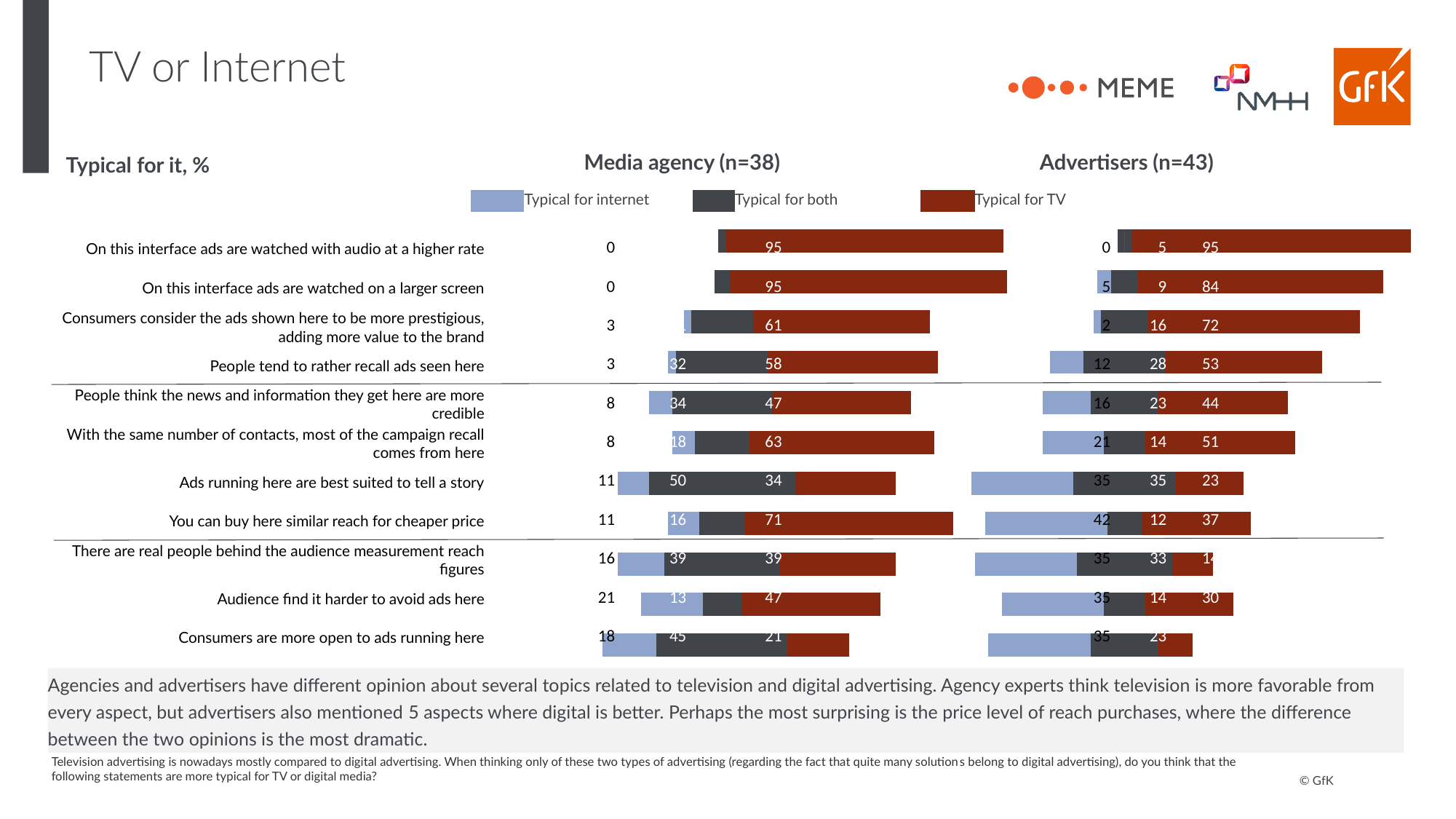

# TV or Internet
Media agency (n=38)
Advertisers (n=43)
Typical for it, %
|  |  |  |  |
| --- | --- | --- | --- |
| On this interface ads are watched with audio at a higher rate | 0 | 3 | 95 |
| On this interface ads are watched on a larger screen | 0 | 5 | 95 |
| Consumers consider the ads shown here to be more prestigious, adding more value to the brand | 3 | 21 | 61 |
| People tend to rather recall ads seen here | 3 | 32 | 58 |
| People think the news and information they get here are more credible | 8 | 34 | 47 |
| With the same number of contacts, most of the campaign recall comes from here | 8 | 18 | 63 |
| Ads running here are best suited to tell a story | 11 | 50 | 34 |
| You can buy here similar reach for cheaper price | 11 | 16 | 71 |
| There are real people behind the audience measurement reach figures | 16 | 39 | 39 |
| Audience find it harder to avoid ads here | 21 | 13 | 47 |
| Consumers are more open to ads running here | 18 | 45 | 21 |
|  |  |  |  |
| --- | --- | --- | --- |
|  | 0 | 5 | 95 |
|  | 5 | 9 | 84 |
|  | 2 | 16 | 72 |
|  | 12 | 28 | 53 |
|  | 16 | 23 | 44 |
|  | 21 | 14 | 51 |
|  | 35 | 35 | 23 |
|  | 42 | 12 | 37 |
|  | 35 | 33 | 14 |
|  | 35 | 14 | 30 |
|  | 35 | 23 | 12 |
|  | Typical for internet |  | Typical for both |  | Typical for TV |
| --- | --- | --- | --- | --- | --- |

### Chart

| Category | 1. adatsor | 2. adatsor | 3. adatsor | 4. adatsor |
|---|---|---|---|---|
| Ezen a felületen nagyobb arányban nézik hanggal a reklámokat | -1.3157894736842104 | 0.0 | 1.3157894736842104 | 94.73684210526315 |
| Ezen a felületen nagyobb képernyőn nézik a reklámokat | -2.631578947368421 | 0.0 | 2.631578947368421 | 94.73684210526315 |
| Magasabb presztízsűnek tartják a fogyasztók az itt megjelenő hirdetéseket, többet ad a brand értékhez | -10.526315789473683 | -2.631578947368421 | 10.526315789473683 | 60.526315789473685 |
| Az itt látott hirdetésekre inkább visszaemlékeznek az emberek | -15.789473684210526 | -2.631578947368421 | 15.789473684210526 | 57.89473684210527 |
| Hitelesebbnek gondolják az emberek az innen kapott híreket, információkat | -17.105263157894736 | -7.894736842105263 | 17.105263157894736 | 47.368421052631575 |
| Azonos kontaktusszám mellett a kampány recall nagyobb része innen származik | -9.210526315789473 | -7.894736842105263 | 9.210526315789473 | 63.1578947368421 |
| Az itt futó hirdetések alkalmasak leginkább egy történet elmondására | -25.0 | -10.526315789473683 | 25.0 | 34.21052631578947 |
| Hasonló elérést itt olcsóbban lehet vásárolni | -7.894736842105263 | -10.526315789473683 | 7.894736842105263 | 71.05263157894737 |
| A közönségmérésének elérési számai mögött valódi emberek vannak | -19.736842105263158 | -15.789473684210526 | 19.736842105263158 | 39.473684210526315 |
| A közönség nehezebben kerüli el itt a hirdetéseket | -6.578947368421052 | -21.052631578947366 | 6.578947368421052 | 47.368421052631575 |
| A fogyasztók nyitottabbak az itt futó hirdetésekre | -22.36842105263158 | -18.421052631578945 | 22.36842105263158 | 21.052631578947366 |

### Chart

| Category | 1. adatsor | 2. adatsor | 3. adatsor | 4. adatsor |
|---|---|---|---|---|
| Ezen a felületen nagyobb arányban nézik hanggal a reklámokat | -2.3255813953488373 | 0.0 | 2.3255813953488373 | 95.34883720930233 |
| Ezen a felületen nagyobb képernyőn nézik a reklámokat | -4.651162790697675 | -4.651162790697675 | 4.651162790697675 | 83.72093023255815 |
| Magasabb presztízsűnek tartják a fogyasztók az itt megjelenő hirdetéseket, többet ad a brand értékhez | -8.13953488372093 | -2.3255813953488373 | 8.13953488372093 | 72.09302325581395 |
| Az itt látott hirdetésekre inkább visszaemlékeznek az emberek | -13.953488372093023 | -11.627906976744185 | 13.953488372093023 | 53.48837209302325 |
| Hitelesebbnek gondolják az emberek az innen kapott híreket, információkat | -11.627906976744185 | -16.27906976744186 | 11.627906976744185 | 44.18604651162791 |
| Azonos kontaktusszám mellett a kampány recall nagyobb része innen származik | -6.976744186046512 | -20.930232558139537 | 6.976744186046512 | 51.162790697674424 |
| Az itt futó hirdetések alkalmasak leginkább egy történet elmondására | -17.441860465116278 | -34.883720930232556 | 17.441860465116278 | 23.25581395348837 |
| Hasonló elérést itt olcsóbban lehet vásárolni | -5.813953488372093 | -41.86046511627907 | 5.813953488372093 | 37.2093023255814 |
| A közönségmérésének elérési számai mögött valódi emberek vannak | -16.27906976744186 | -34.883720930232556 | 16.27906976744186 | 13.953488372093023 |
| A közönség nehezebben kerüli el itt a hirdetéseket | -6.976744186046512 | -34.883720930232556 | 6.976744186046512 | 30.23255813953488 |
| A fogyasztók nyitottabbak az itt futó hirdetésekre | -11.627906976744185 | -34.883720930232556 | 11.627906976744185 | 11.627906976744185 |
Agencies and advertisers have different opinion about several topics related to television and digital advertising. Agency experts think television is more favorable from every aspect, but advertisers also mentioned 5 aspects where digital is better. Perhaps the most surprising is the price level of reach purchases, where the difference between the two opinions is the most dramatic.
Television advertising is nowadays mostly compared to digital advertising. When thinking only of these two types of advertising (regarding the fact that quite many solutions belong to digital advertising), do you think that the following statements are more typical for TV or digital media?